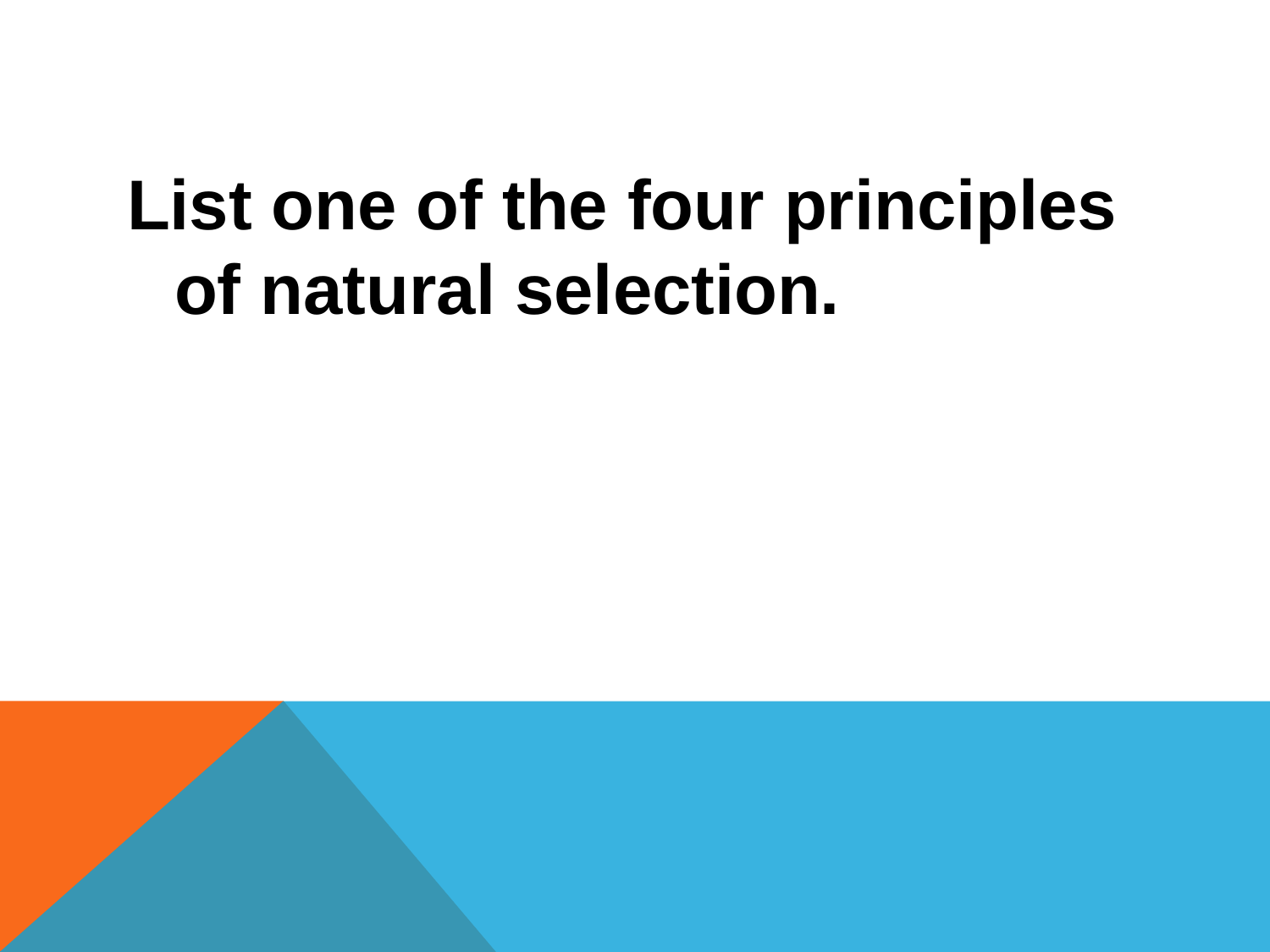

#
List one of the four principles of natural selection.